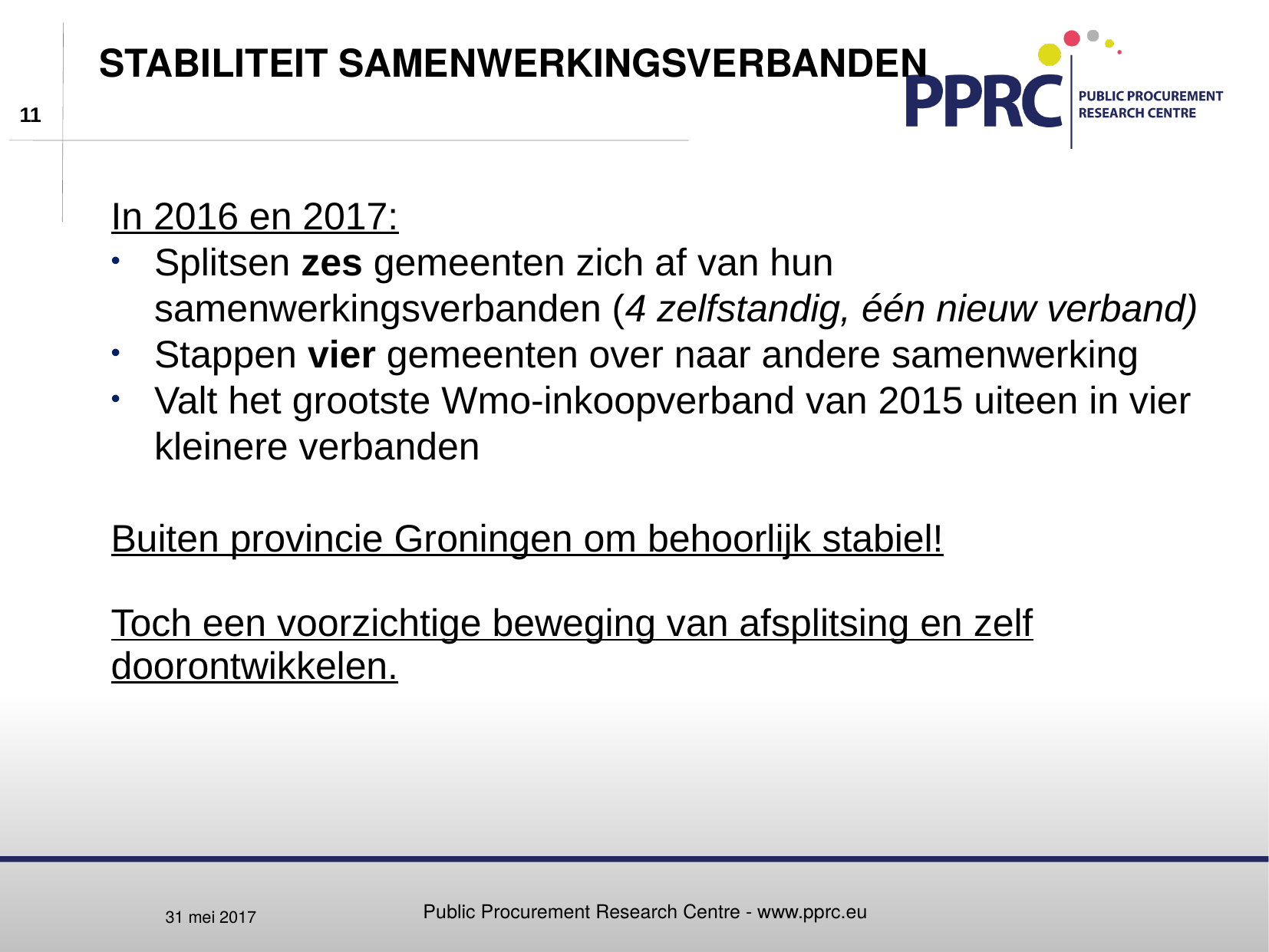

# Stabiliteit samenwerkingsverbanden

In 2016 en 2017:
Splitsen zes gemeenten zich af van hun samenwerkingsverbanden (4 zelfstandig, één nieuw verband)
Stappen vier gemeenten over naar andere samenwerking
Valt het grootste Wmo-inkoopverband van 2015 uiteen in vier kleinere verbanden

Buiten provincie Groningen om behoorlijk stabiel!

Toch een voorzichtige beweging van afsplitsing en zelf doorontwikkelen.

Public Procurement Research Centre - www.pprc.eu
31 mei 2017